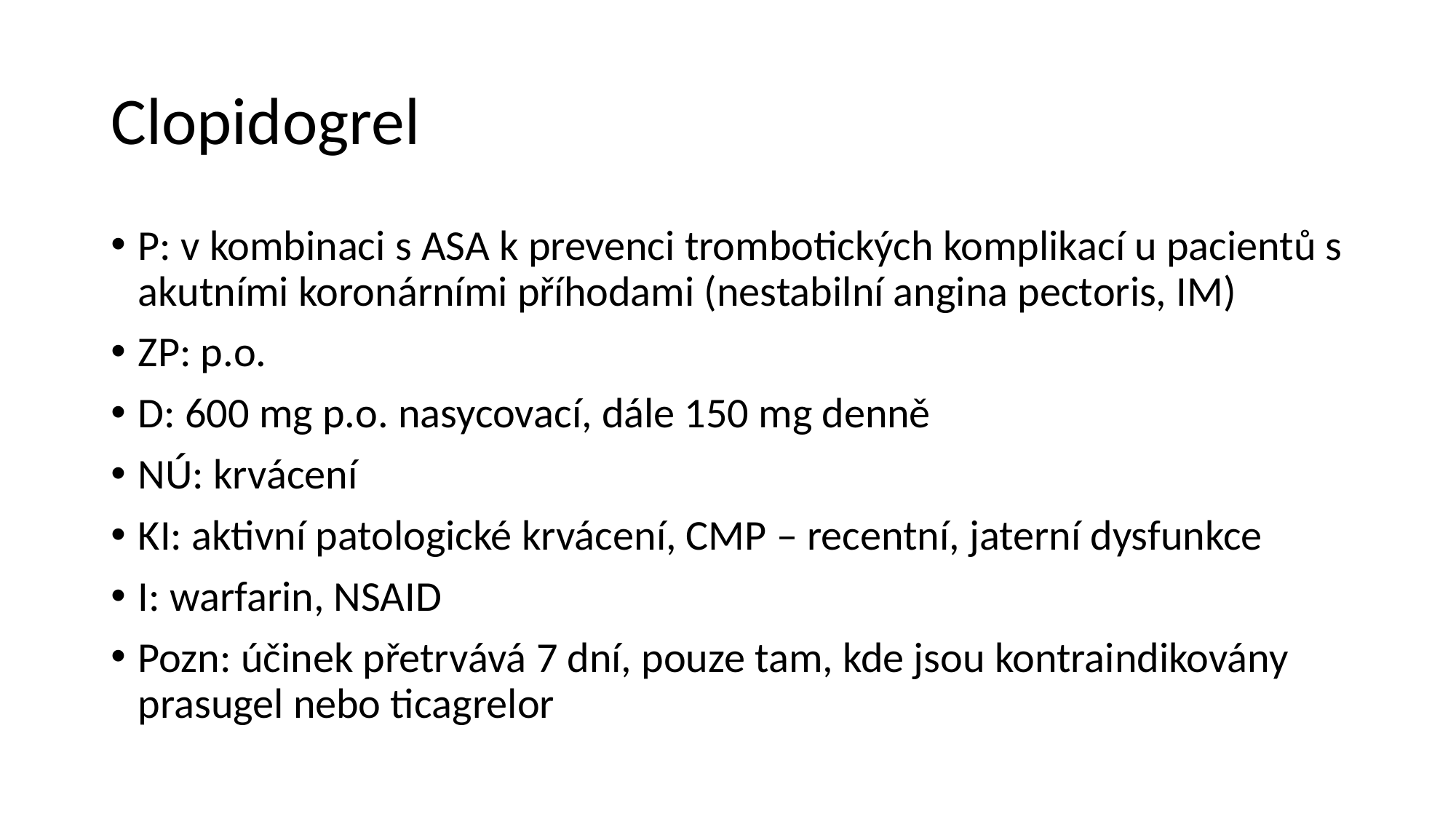

# Clopidogrel
P: v kombinaci s ASA k prevenci trombotických komplikací u pacientů s akutními koronárními příhodami (nestabilní angina pectoris, IM)
ZP: p.o.
D: 600 mg p.o. nasycovací, dále 150 mg denně
NÚ: krvácení
KI: aktivní patologické krvácení, CMP – recentní, jaterní dysfunkce
I: warfarin, NSAID
Pozn: účinek přetrvává 7 dní, pouze tam, kde jsou kontraindikovány prasugel nebo ticagrelor